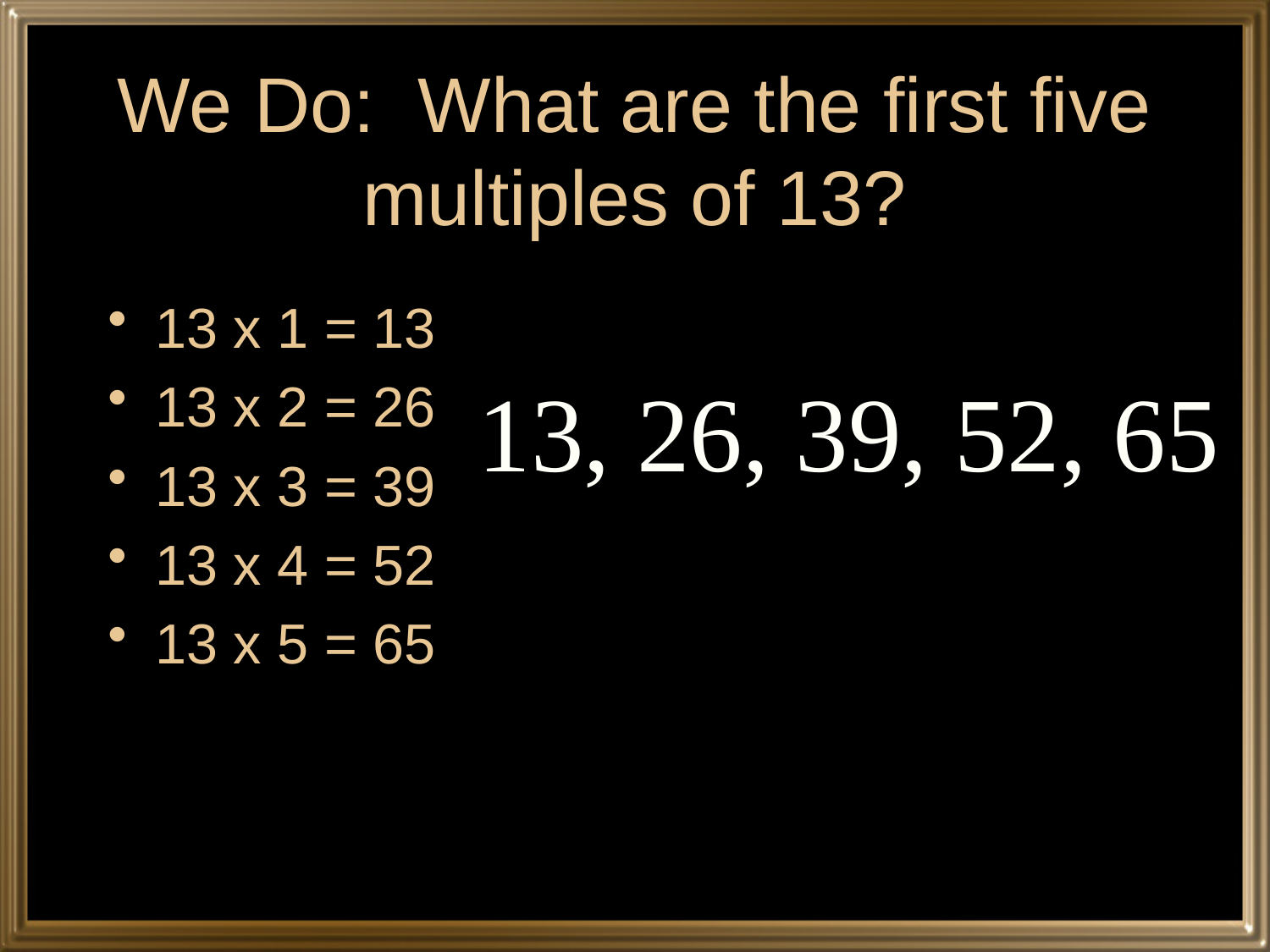

# We Do:  What are the first five multiples of 13?
13 x 1 = 13
13 x 2 = 26
13 x 3 = 39
13 x 4 = 52
13 x 5 = 65
13, 26, 39, 52, 65